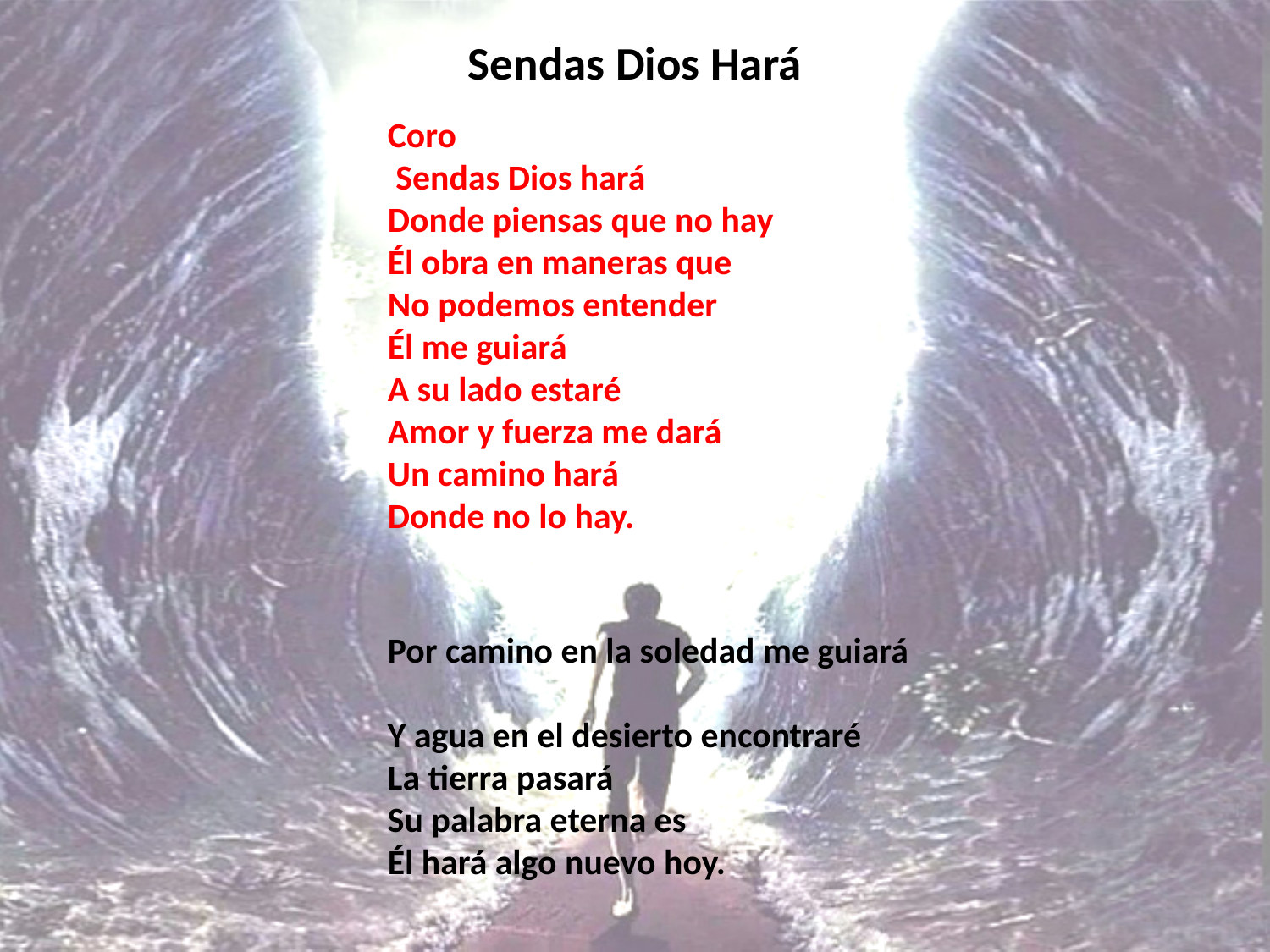

# Sendas Dios Hará
Coro                                                          Sendas Dios hará
Donde piensas que no hay
Él obra en maneras que
No podemos entender
Él me guiará
A su lado estaré
Amor y fuerza me dará
Un camino hará
Donde no lo hay.
Por camino en la soledad me guiará
Y agua en el desierto encontraré
La tierra pasará
Su palabra eterna es
Él hará algo nuevo hoy.